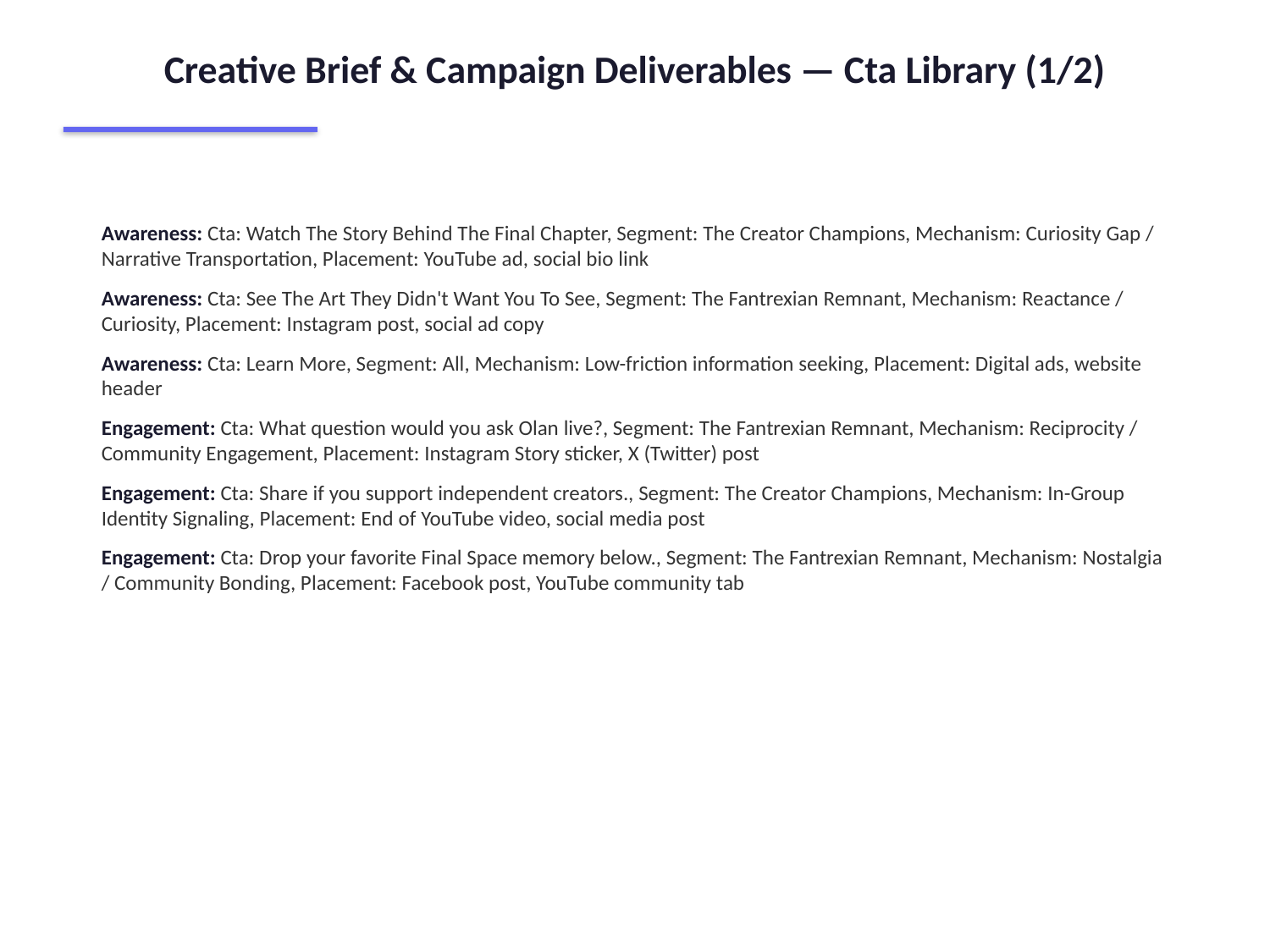

Creative Brief & Campaign Deliverables — Cta Library (1/2)

Awareness: Cta: Watch The Story Behind The Final Chapter, Segment: The Creator Champions, Mechanism: Curiosity Gap / Narrative Transportation, Placement: YouTube ad, social bio link
Awareness: Cta: See The Art They Didn't Want You To See, Segment: The Fantrexian Remnant, Mechanism: Reactance / Curiosity, Placement: Instagram post, social ad copy
Awareness: Cta: Learn More, Segment: All, Mechanism: Low-friction information seeking, Placement: Digital ads, website header
Engagement: Cta: What question would you ask Olan live?, Segment: The Fantrexian Remnant, Mechanism: Reciprocity / Community Engagement, Placement: Instagram Story sticker, X (Twitter) post
Engagement: Cta: Share if you support independent creators., Segment: The Creator Champions, Mechanism: In-Group Identity Signaling, Placement: End of YouTube video, social media post
Engagement: Cta: Drop your favorite Final Space memory below., Segment: The Fantrexian Remnant, Mechanism: Nostalgia / Community Bonding, Placement: Facebook post, YouTube community tab